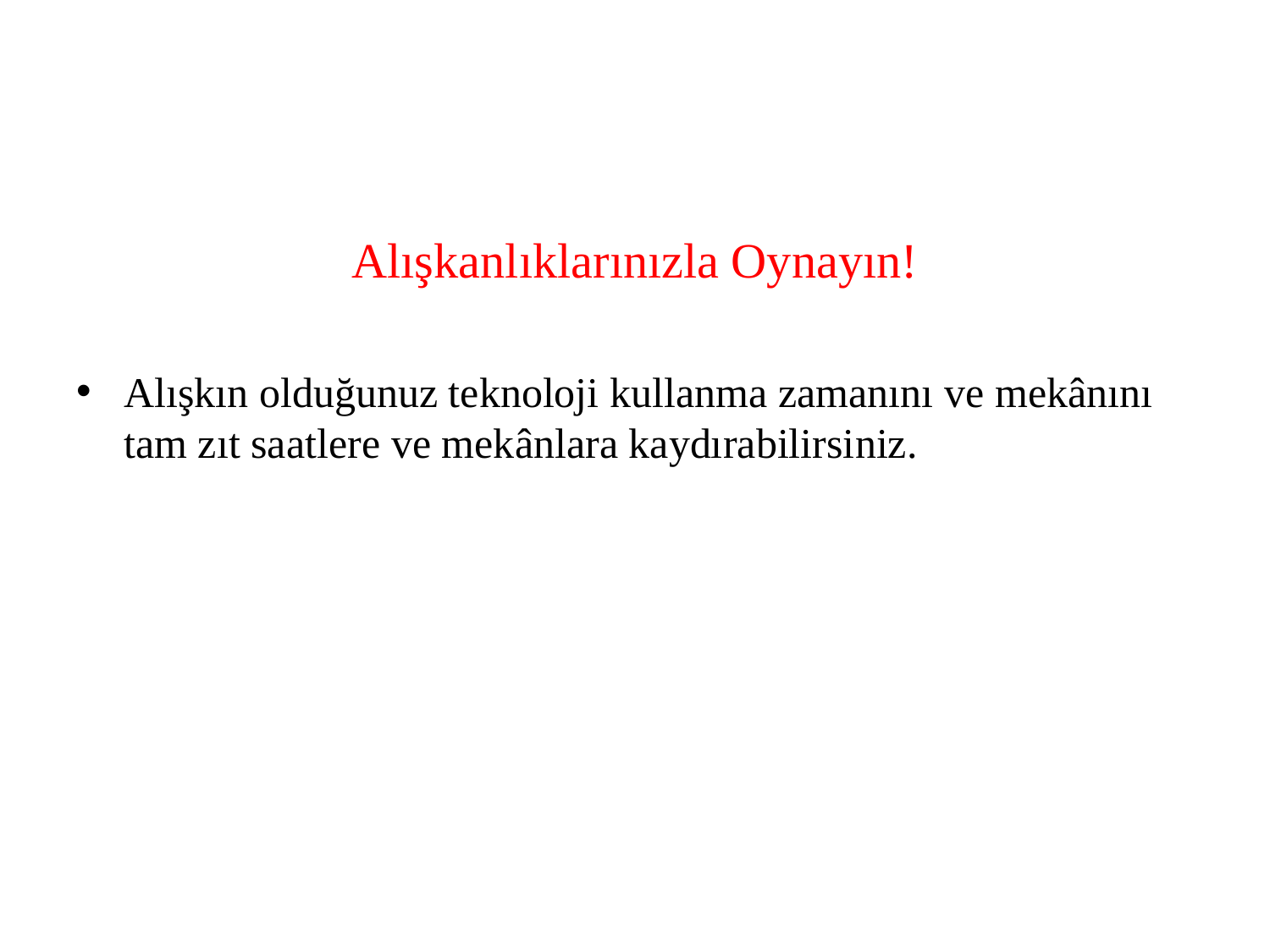

#
Alışkanlıklarınızla Oynayın!

Alışkın olduğunuz teknoloji kullanma zamanını ve mekânını tam zıt saatlere ve mekânlara kaydırabilirsiniz.